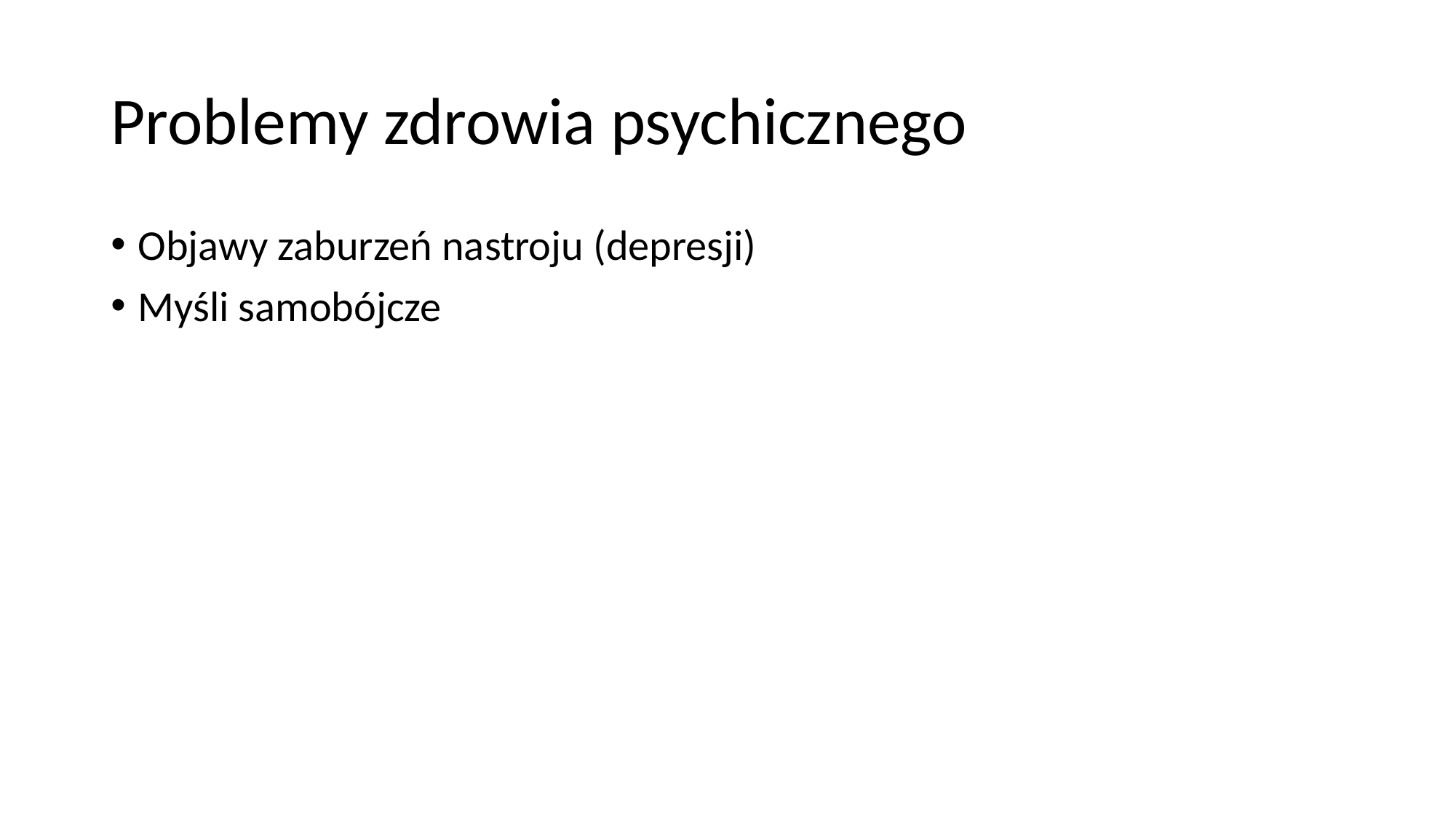

# Problemy zdrowia psychicznego
Objawy zaburzeń nastroju (depresji)
Myśli samobójcze